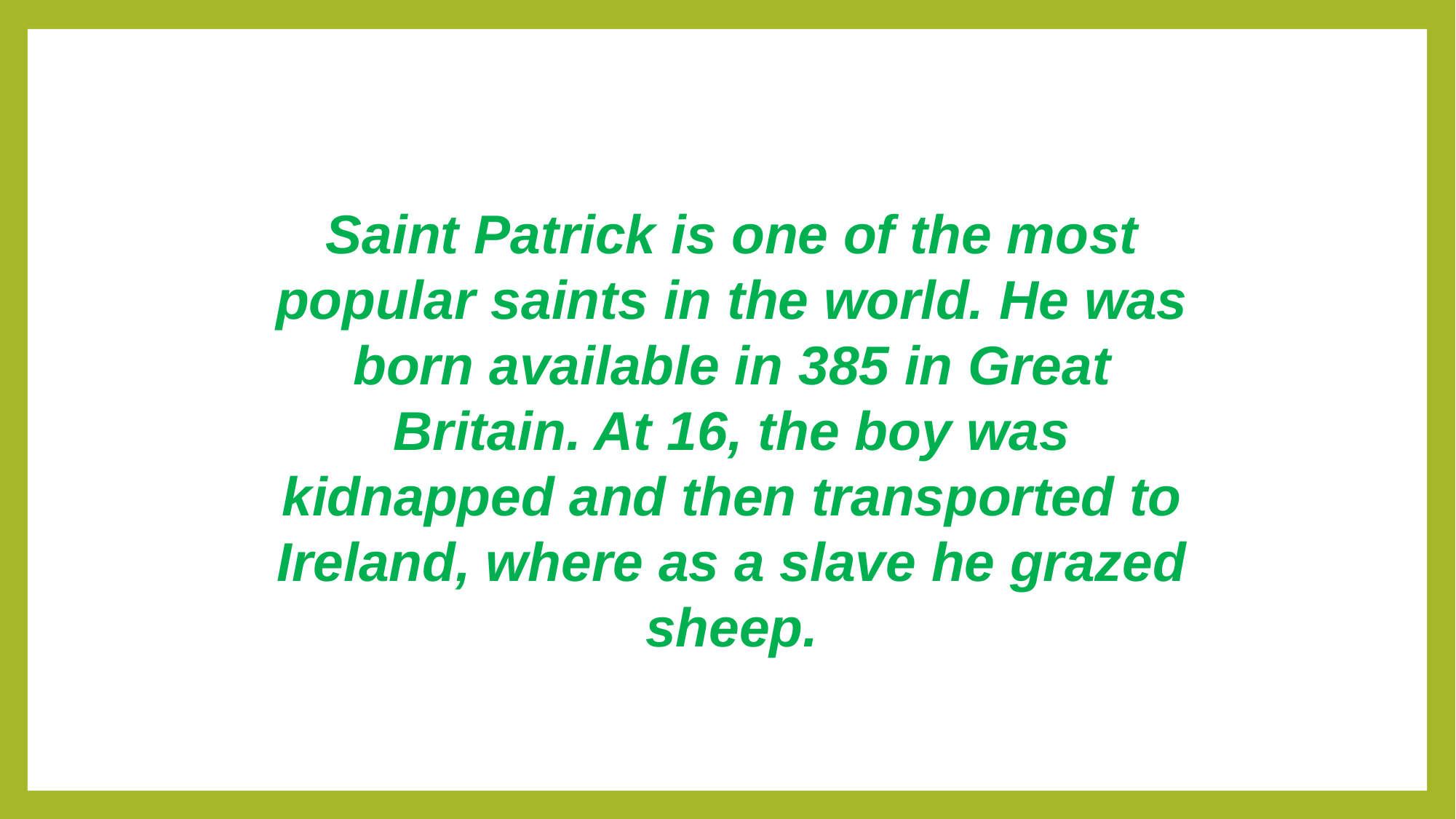

Saint Patrick is one of the most popular saints in the world. He was born available in 385 in Great Britain. At 16, the boy was kidnapped and then transported to Ireland, where as a slave he grazed sheep.